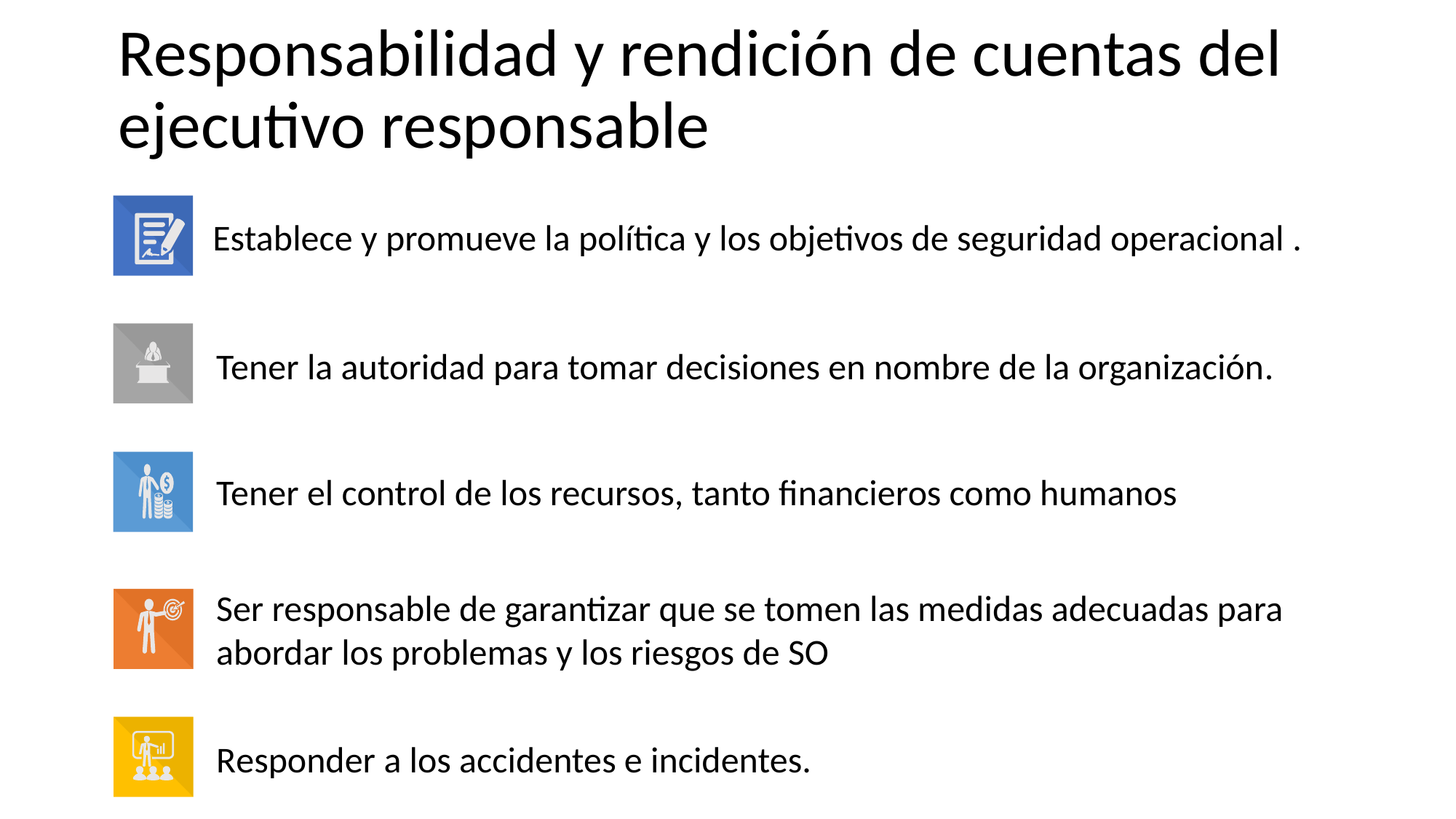

# Responsabilidad y rendición de cuentas del ejecutivo responsable

Establece y promueve la política y los objetivos de seguridad operacional .

Tener la autoridad para tomar decisiones en nombre de la organización.

Tener el control de los recursos, tanto financieros como humanos
Ser responsable de garantizar que se tomen las medidas adecuadas para abordar los problemas y los riesgos de SO

Responder a los accidentes e incidentes.